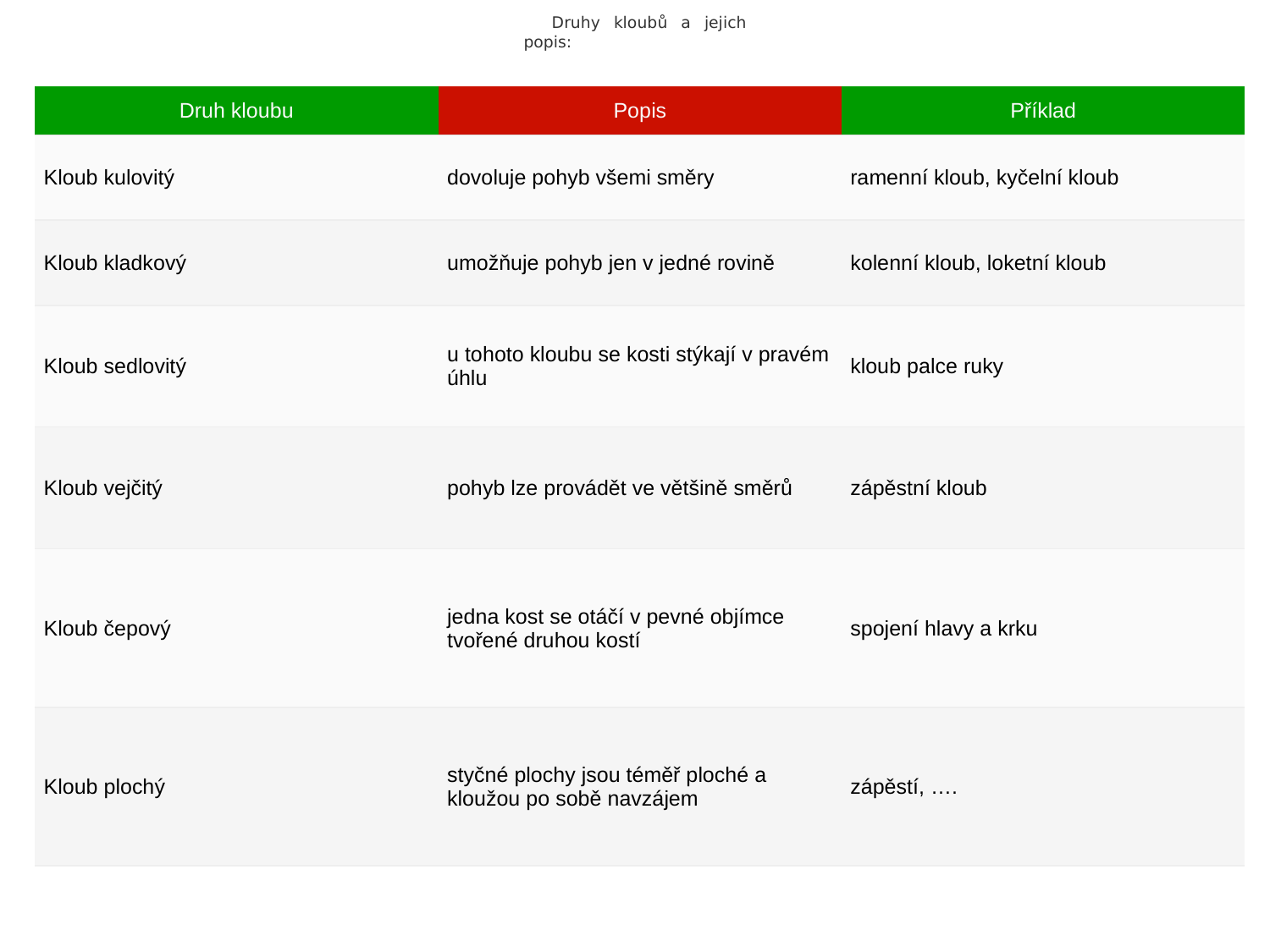

Druhy kloubů a jejich popis:
| Druh kloubu | Popis | Příklad |
| --- | --- | --- |
| Kloub kulovitý | dovoluje pohyb všemi směry | ramenní kloub, kyčelní kloub |
| Kloub kladkový | umožňuje pohyb jen v jedné rovině | kolenní kloub, loketní kloub |
| Kloub sedlovitý | u tohoto kloubu se kosti stýkají v pravém úhlu | kloub palce ruky |
| Kloub vejčitý | pohyb lze provádět ve většině směrů | zápěstní kloub |
| Kloub čepový | jedna kost se otáčí v pevné objímce tvořené druhou kostí | spojení hlavy a krku |
| Kloub plochý | styčné plochy jsou téměř ploché a kloužou po sobě navzájem | zápěstí, …. |